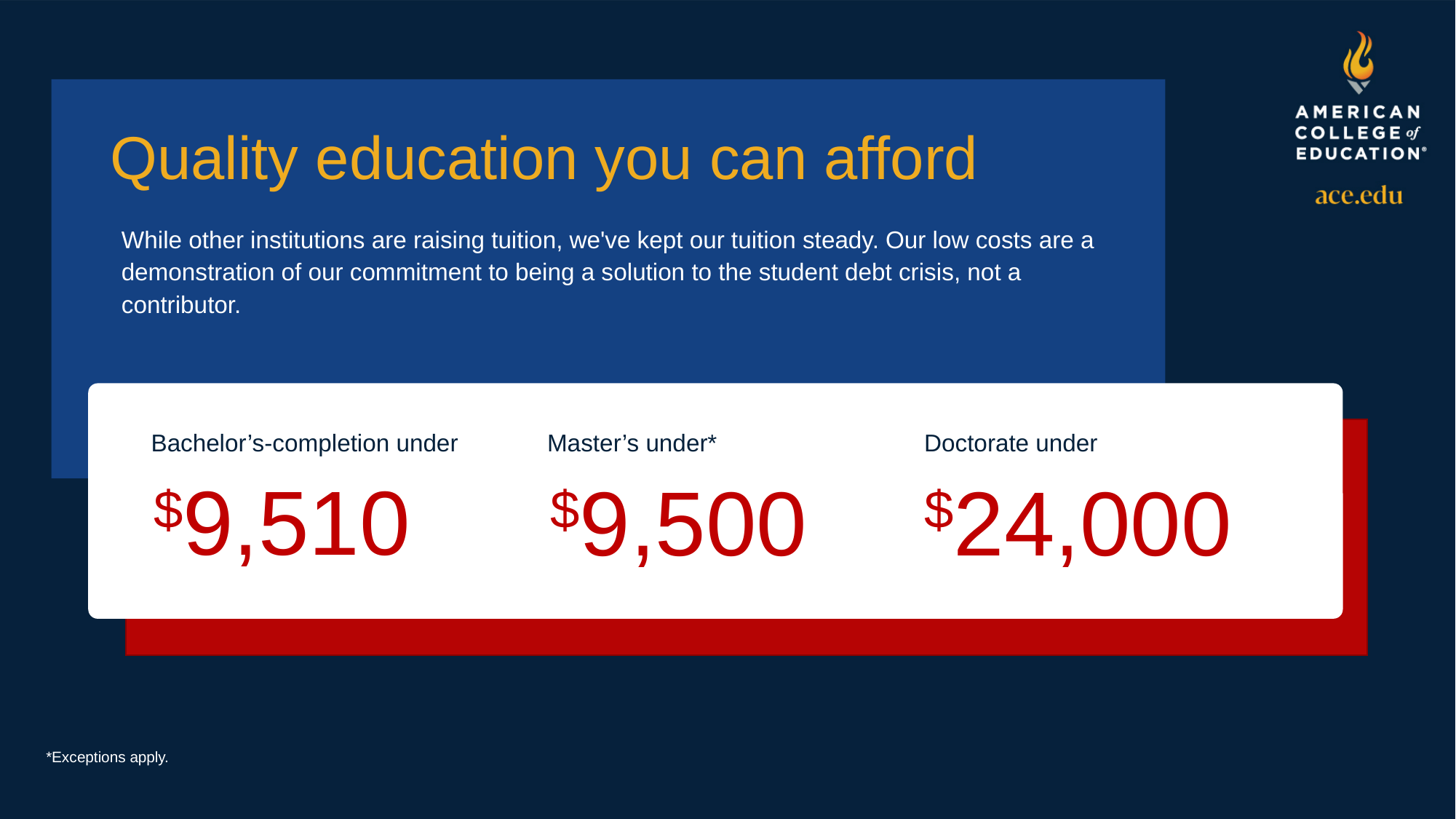

Quality education you can afford
While other institutions are raising tuition, we've kept our tuition steady. Our low costs are a demonstration of our commitment to being a solution to the student debt crisis, not a contributor.
Bachelor’s-completion under
Master’s under*
Doctorate under
$9,510
$9,500
$24,000
*Exceptions apply.